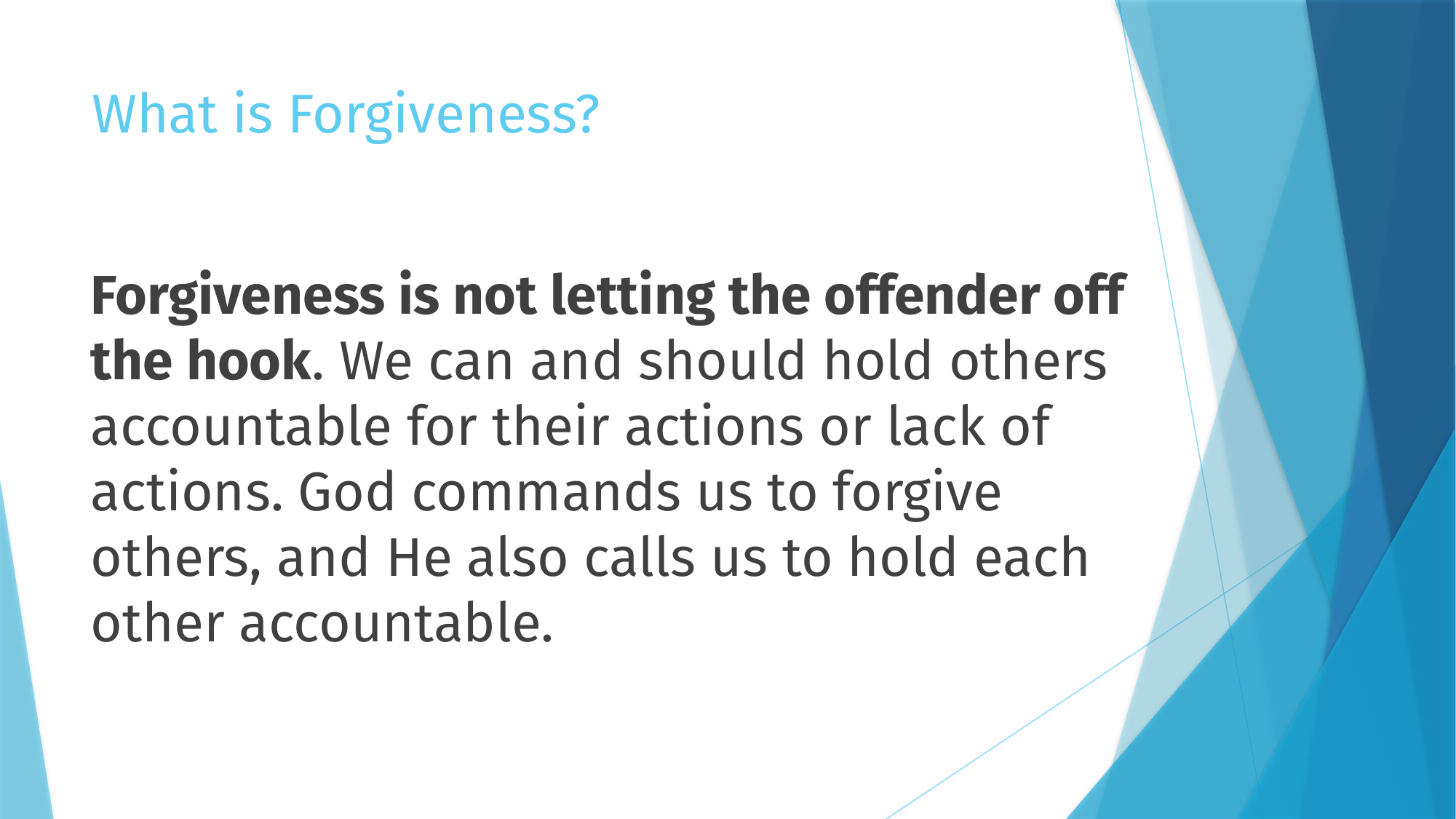

# What is Forgiveness?

Forgiveness is not letting the offender off the hook. We can and should hold others accountable for their actions or lack of actions. God commands us to forgive others, and He also calls us to hold each other accountable.